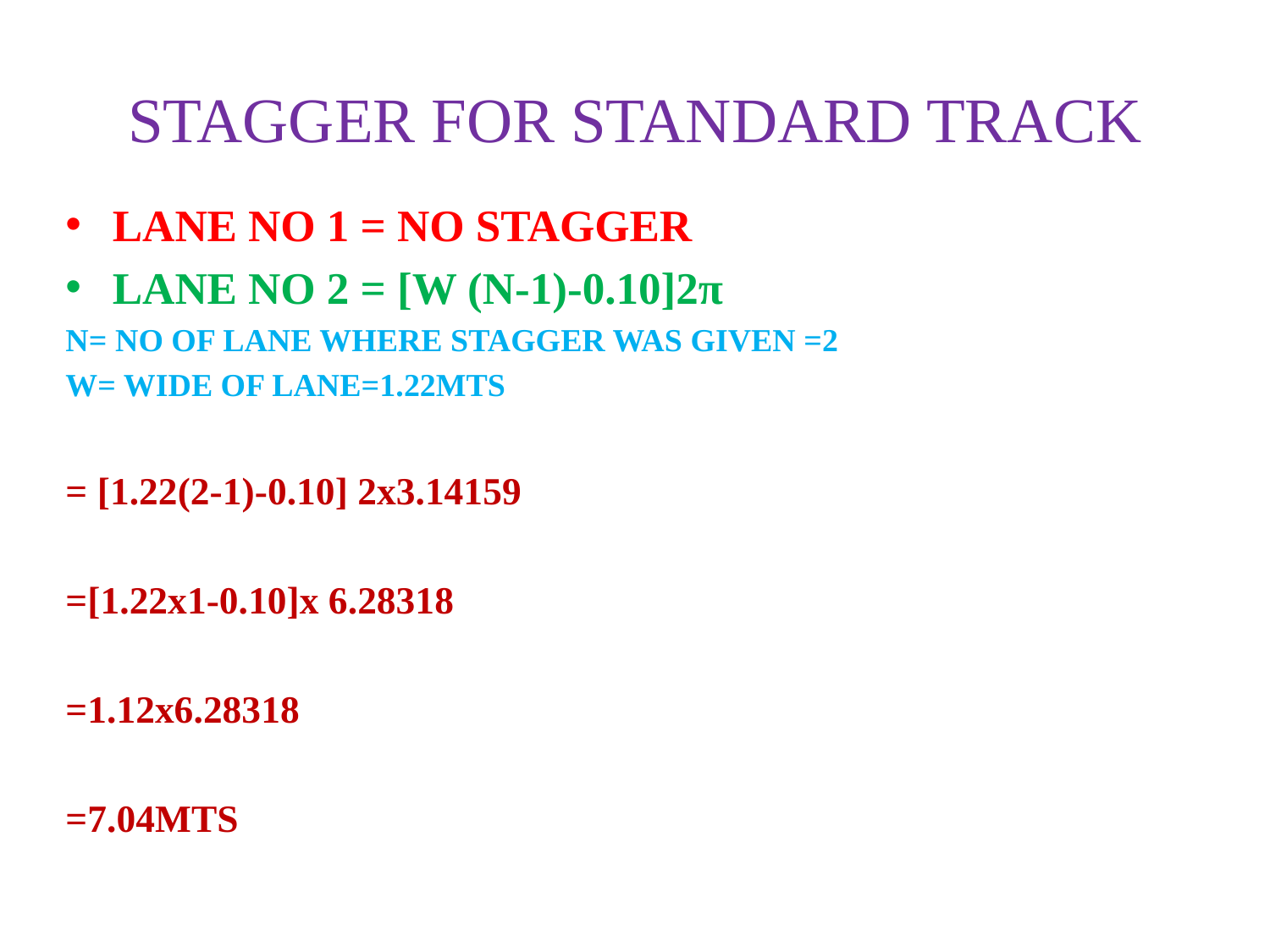

# STAGGER FOR STANDARD TRACK
LANE NO 1 = NO STAGGER
LANE NO 2 = [W (N-1)-0.10]2π
N= NO OF LANE WHERE STAGGER WAS GIVEN =2
W= WIDE OF LANE=1.22MTS
= [1.22(2-1)-0.10] 2x3.14159
=[1.22x1-0.10]x 6.28318
=1.12x6.28318
=7.04MTS